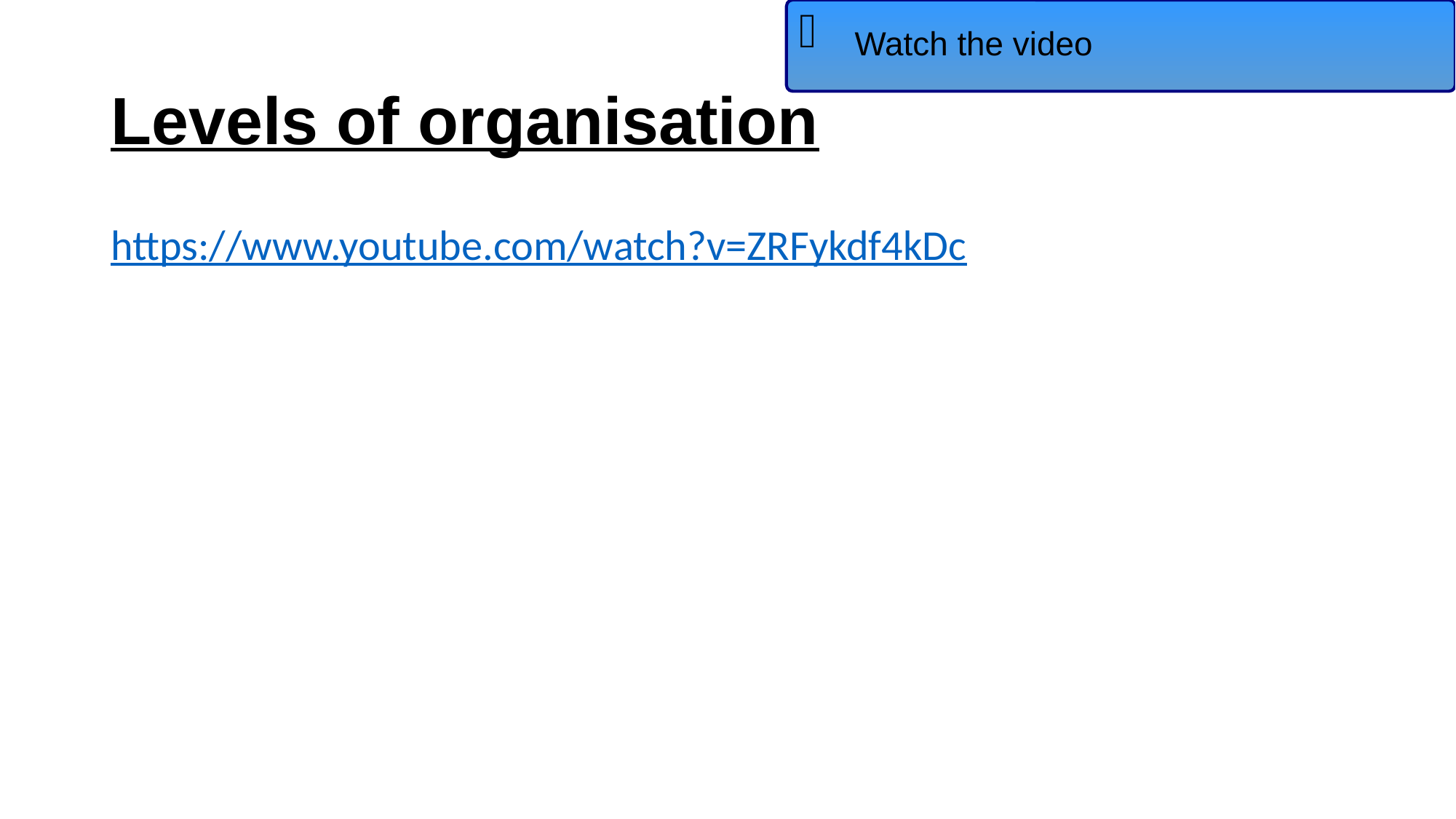

Watch the video
# Levels of organisation
https://www.youtube.com/watch?v=ZRFykdf4kDc